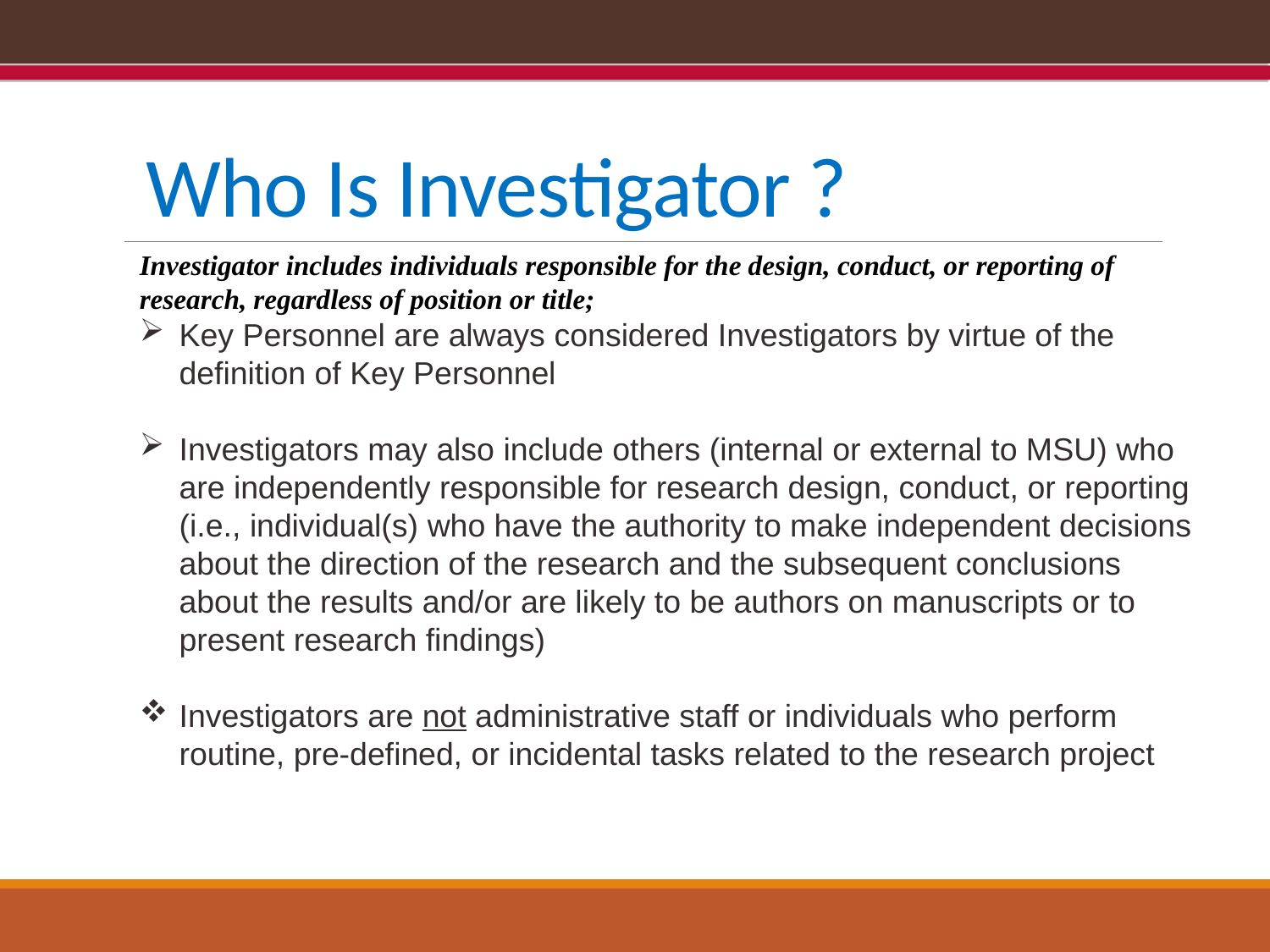

# Who Is Investigator ?
Investigator includes individuals responsible for the design, conduct, or reporting of research, regardless of position or title;
Key Personnel are always considered Investigators by virtue of the definition of Key Personnel

Investigators may also include others (internal or external to MSU) who are independently responsible for research design, conduct, or reporting (i.e., individual(s) who have the authority to make independent decisions about the direction of the research and the subsequent conclusions about the results and/or are likely to be authors on manuscripts or to present research findings)
Investigators are not administrative staff or individuals who perform routine, pre-defined, or incidental tasks related to the research project